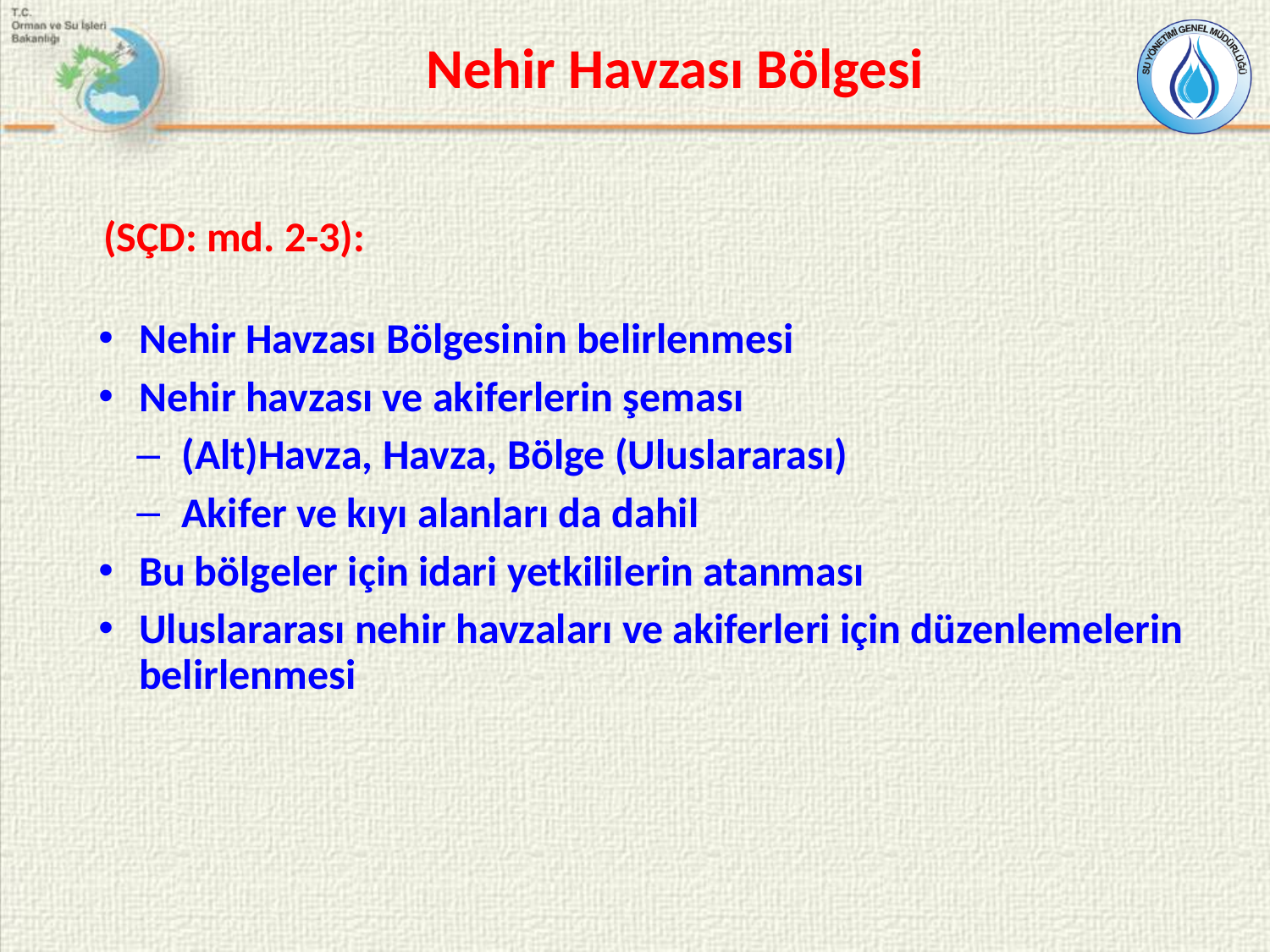

# Nehir Havzası Bölgesi
(SÇD: md. 2-3):
Nehir Havzası Bölgesinin belirlenmesi
Nehir havzası ve akiferlerin şeması
(Alt)Havza, Havza, Bölge (Uluslararası)
Akifer ve kıyı alanları da dahil
Bu bölgeler için idari yetkililerin atanması
Uluslararası nehir havzaları ve akiferleri için düzenlemelerin belirlenmesi